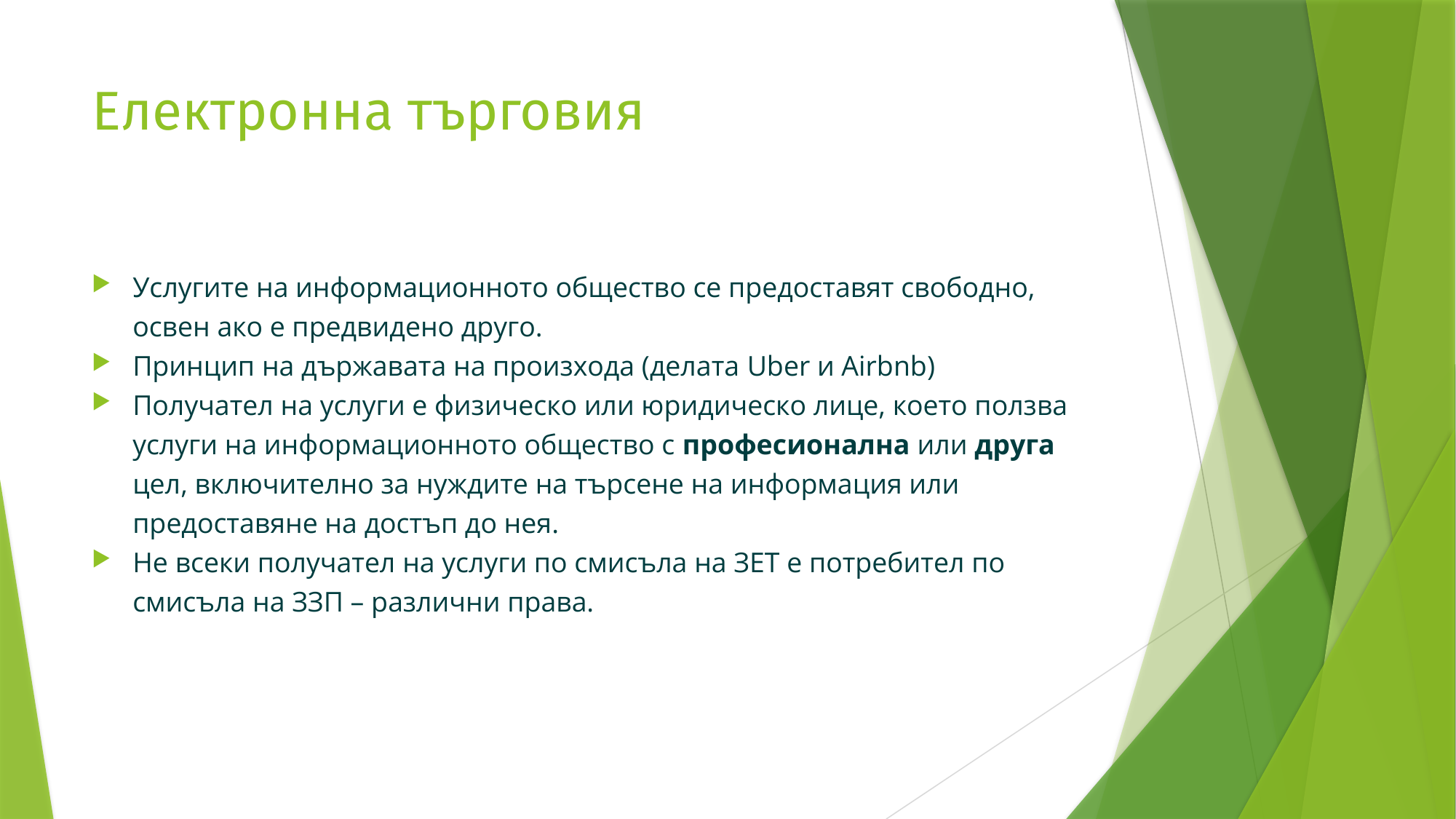

# Електронна търговия
Услугите на информационното общество се предоставят свободно, освен ако е предвидено друго.
Принцип на държавата на произхода (делата Uber и Airbnb)
Получател на услуги е физическо или юридическо лице, което ползва услуги на информационното общество с професионална или друга цел, включително за нуждите на търсене на информация или предоставяне на достъп до нея.
Не всеки получател на услуги по смисъла на ЗЕТ е потребител по смисъла на ЗЗП – различни права.